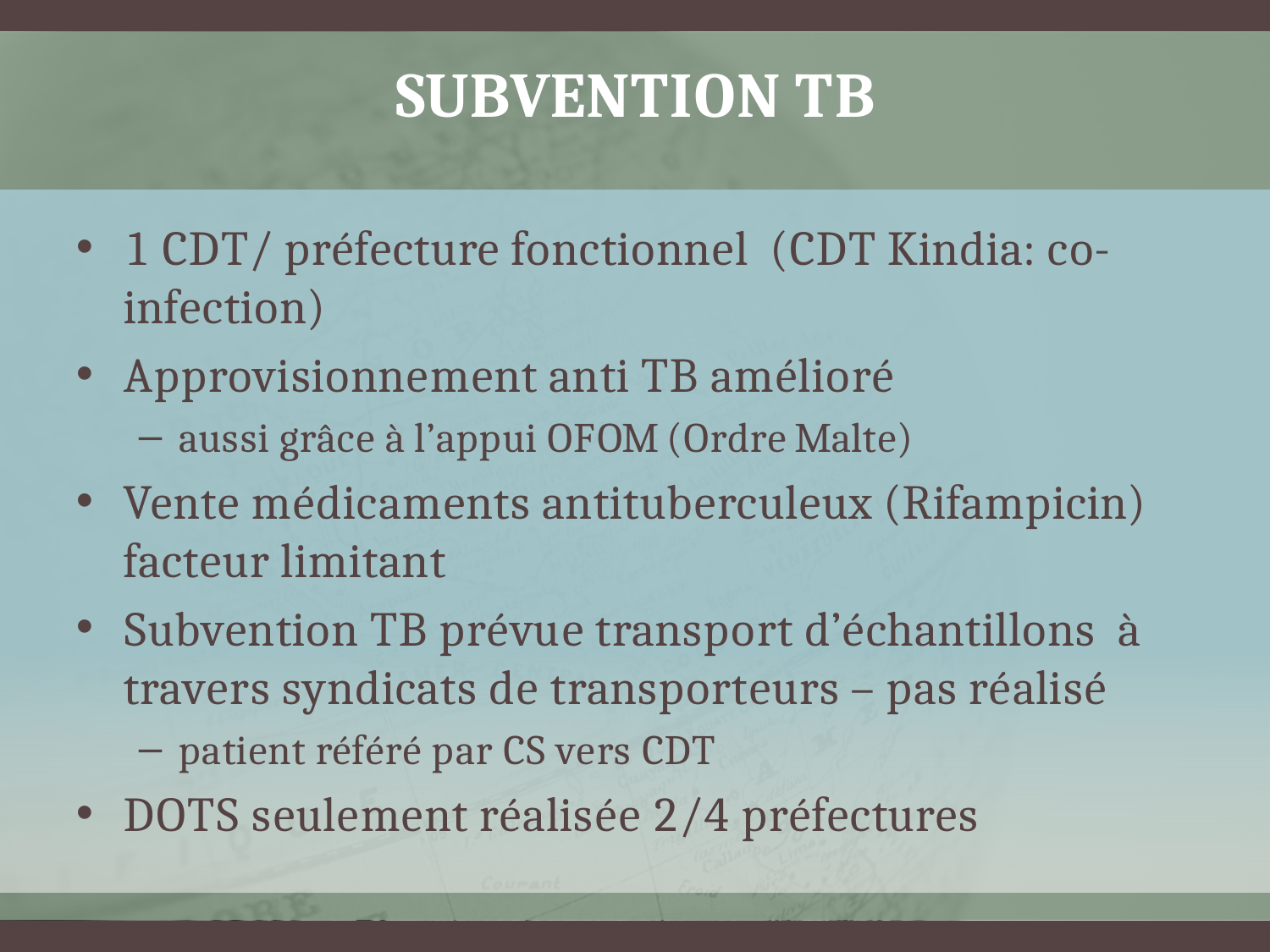

# Subvention TB
1 CDT/ préfecture fonctionnel  (CDT Kindia: co-infection)
Approvisionnement anti TB amélioré
aussi grâce à l’appui OFOM (Ordre Malte)
Vente médicaments antituberculeux (Rifampicin) facteur limitant
Subvention TB prévue transport d’échantillons  à travers syndicats de transporteurs – pas réalisé
patient référé par CS vers CDT
DOTS seulement réalisée 2/4 préfectures